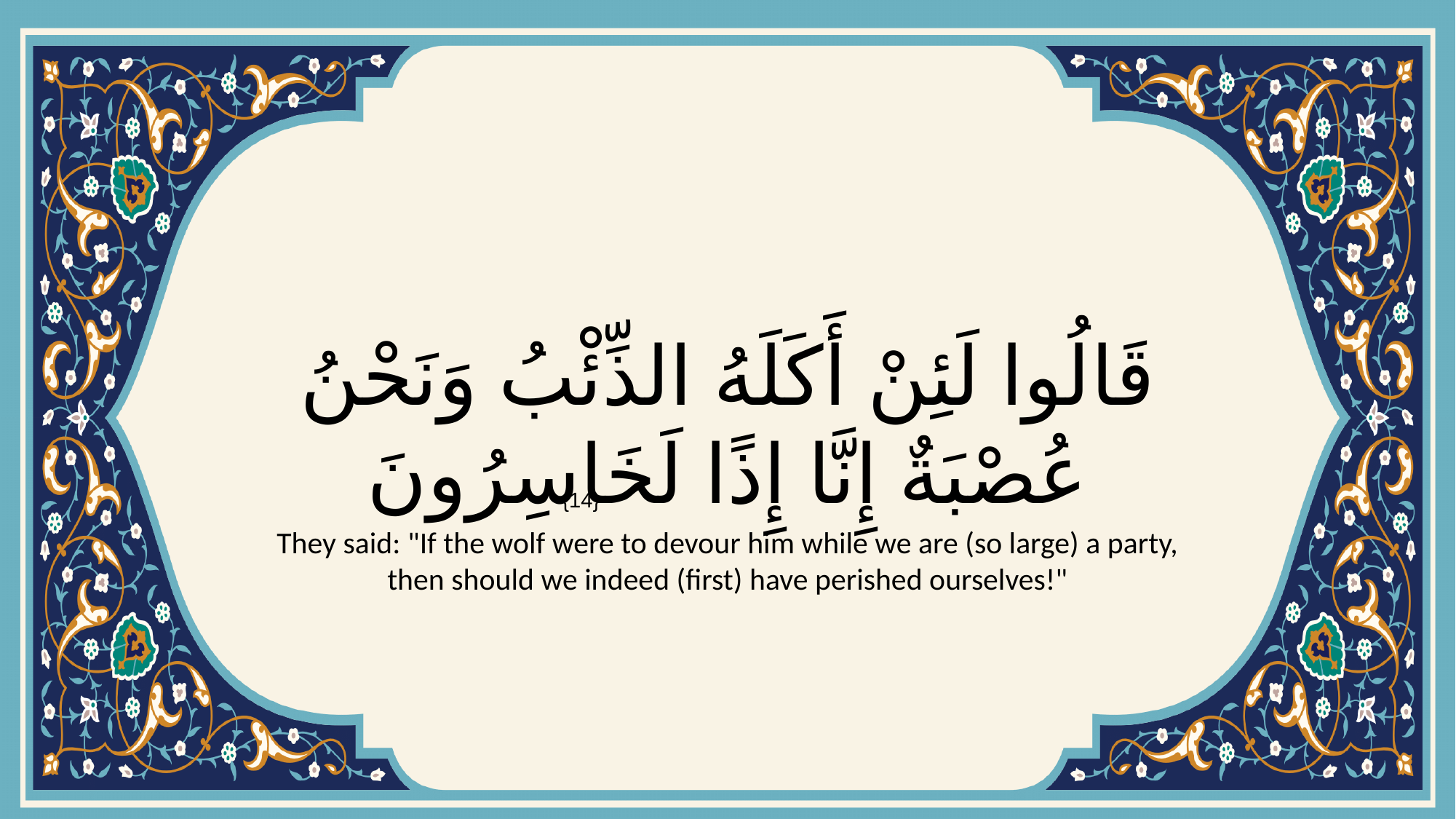

# قَالُوا لَئِنْ أَكَلَهُ الذِّئْبُ وَنَحْنُ عُصْبَةٌ إِنَّا إِذًا لَخَاسِرُونَ
{14}
They said: "If the wolf were to devour him while we are (so large) a party, then should we indeed (first) have perished ourselves!"